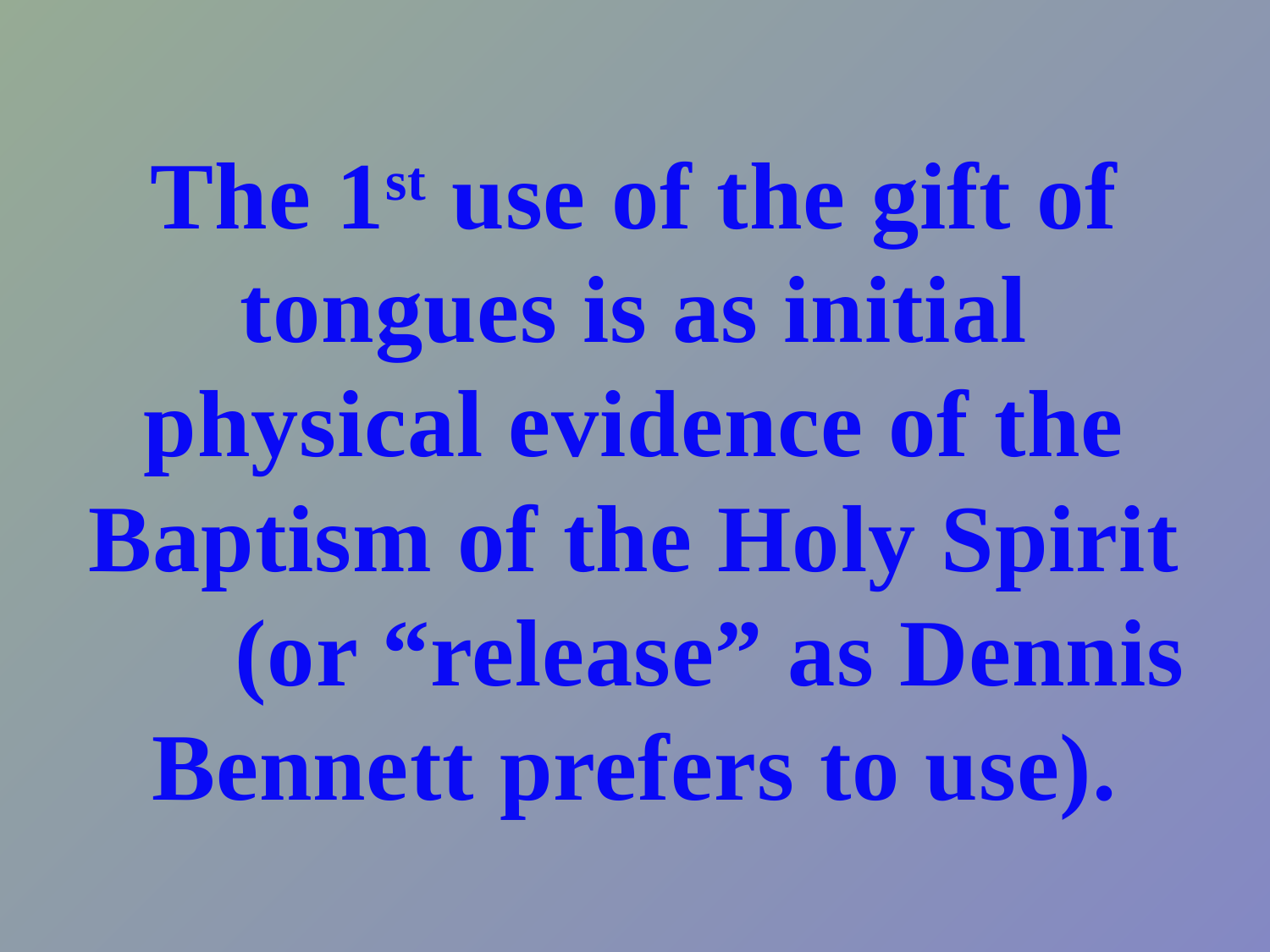

# The 1st use of the gift of tongues is as initial physical evidence of the Baptism of the Holy Spirit	 (or “release” as Dennis Bennett prefers to use).